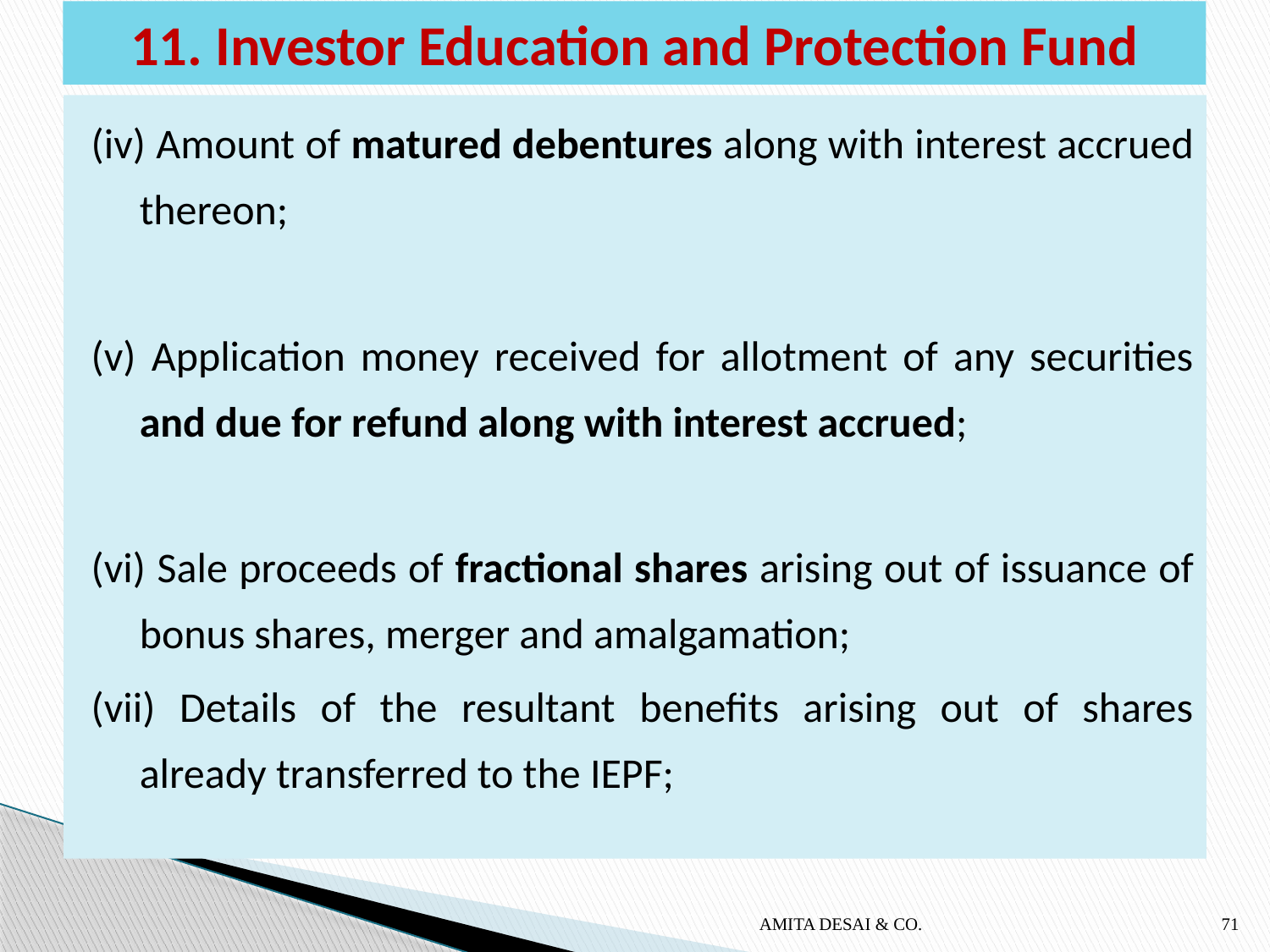

# 11. Investor Education and Protection Fund
(iv) Amount of matured debentures along with interest accrued thereon;

(v) Application money received for allotment of any securities and due for refund along with interest accrued;

(vi) Sale proceeds of fractional shares arising out of issuance of bonus shares, merger and amalgamation;
(vii) Details of the resultant benefits arising out of shares already transferred to the IEPF;

AMITA DESAI & CO.
71